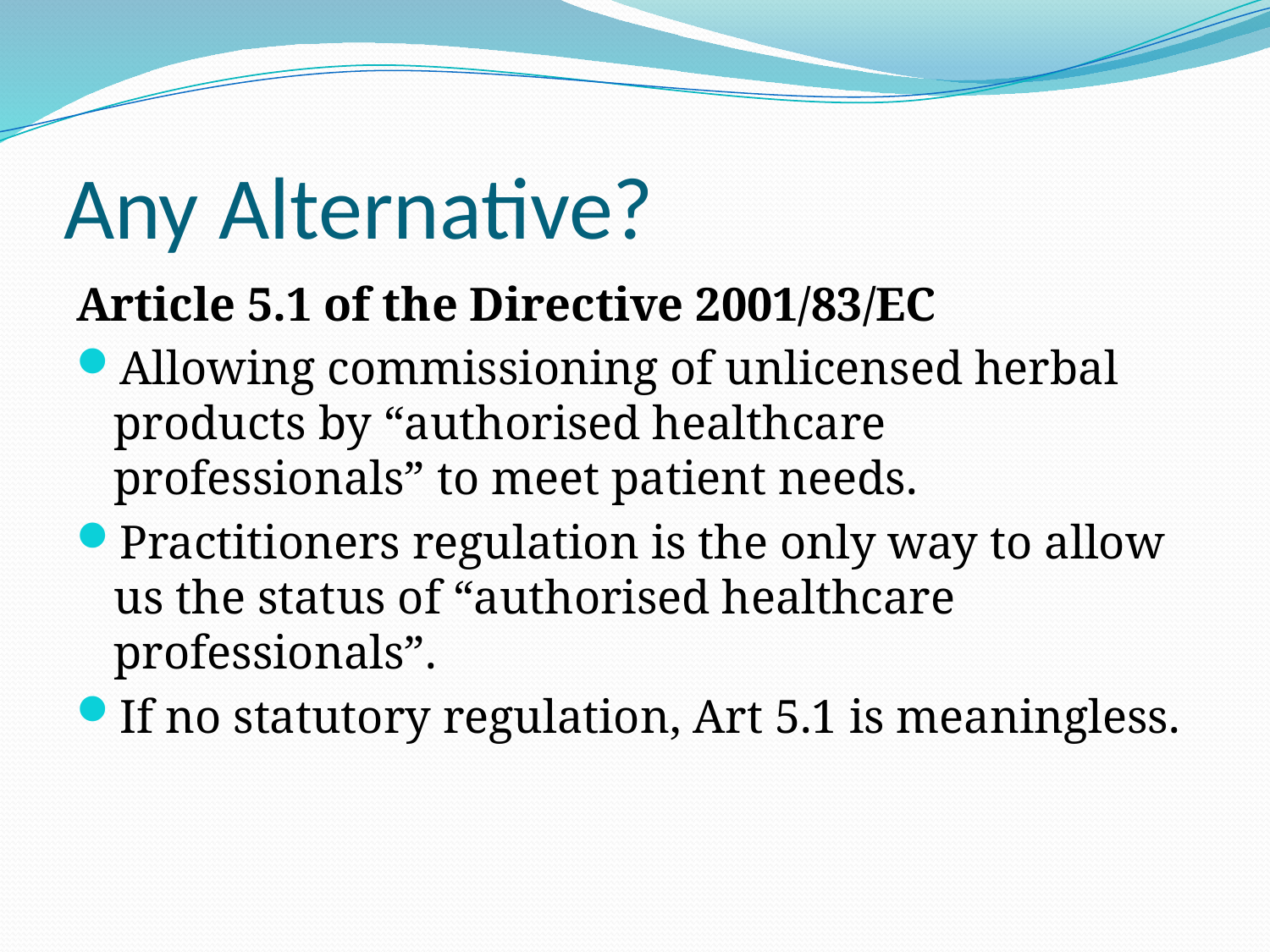

# Any Alternative?
Article 5.1 of the Directive 2001/83/EC
Allowing commissioning of unlicensed herbal products by “authorised healthcare professionals” to meet patient needs.
Practitioners regulation is the only way to allow us the status of “authorised healthcare professionals”.
If no statutory regulation, Art 5.1 is meaningless.